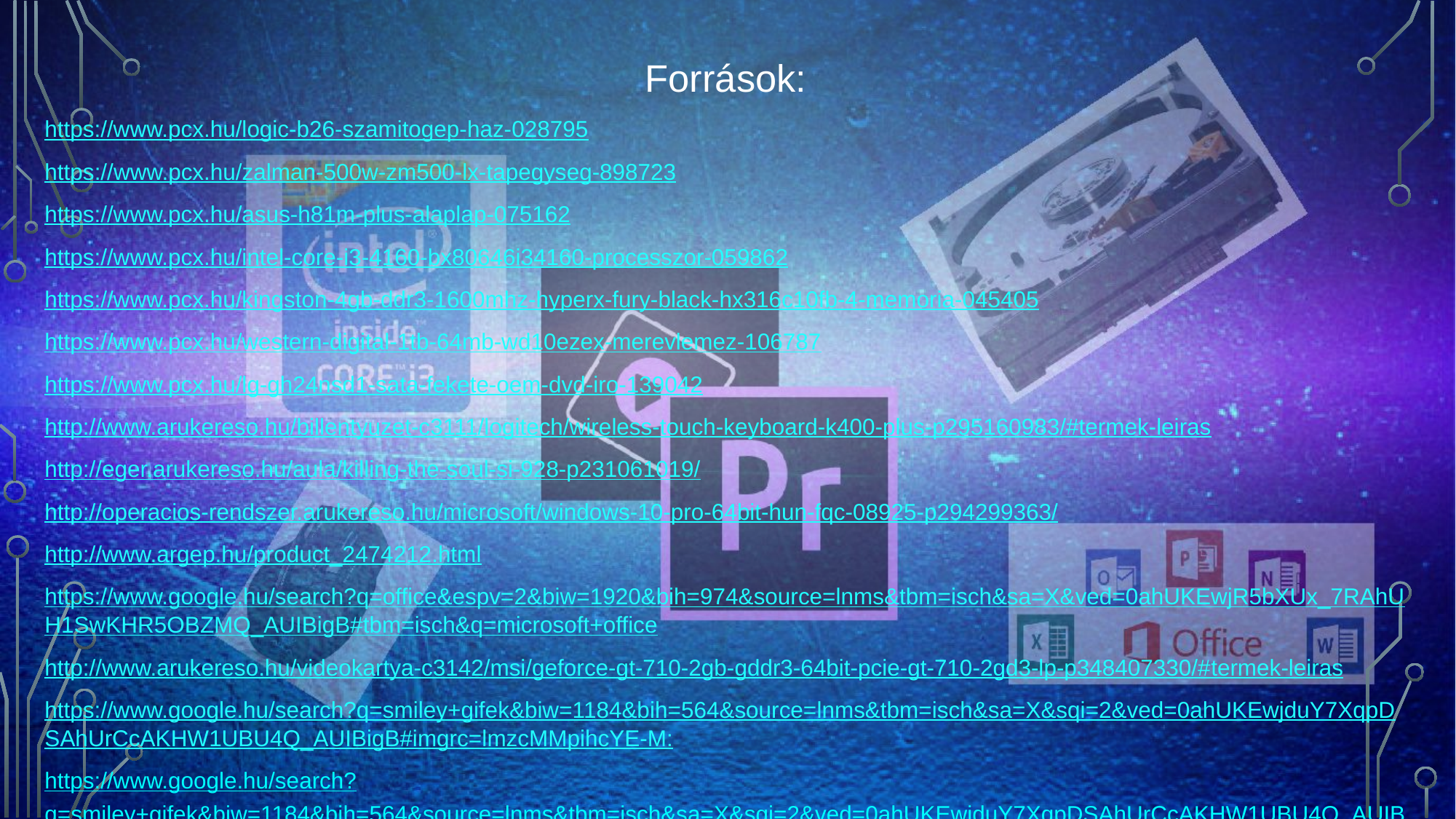

Források:
https://www.pcx.hu/logic-b26-szamitogep-haz-028795
https://www.pcx.hu/zalman-500w-zm500-lx-tapegyseg-898723
https://www.pcx.hu/asus-h81m-plus-alaplap-075162
https://www.pcx.hu/intel-core-i3-4160-bx80646i34160-processzor-059862
https://www.pcx.hu/kingston-4gb-ddr3-1600mhz-hyperx-fury-black-hx316c10fb-4-memoria-045405
https://www.pcx.hu/western-digital-1tb-64mb-wd10ezex-merevlemez-106787
https://www.pcx.hu/lg-gh24nsd1-sata-fekete-oem-dvd-iro-139042
http://www.arukereso.hu/billentyuzet-c3111/logitech/wireless-touch-keyboard-k400-plus-p295160983/#termek-leiras
http://eger.arukereso.hu/aula/killing-the-soul-si-928-p231061019/
http://operacios-rendszer.arukereso.hu/microsoft/windows-10-pro-64bit-hun-fqc-08925-p294299363/
http://www.argep.hu/product_2474212.html
https://www.google.hu/search?q=office&espv=2&biw=1920&bih=974&source=lnms&tbm=isch&sa=X&ved=0ahUKEwjR5bXUx_7RAhUH1SwKHR5OBZMQ_AUIBigB#tbm=isch&q=microsoft+office
http://www.arukereso.hu/videokartya-c3142/msi/geforce-gt-710-2gb-gddr3-64bit-pcie-gt-710-2gd3-lp-p348407330/#termek-leiras
https://www.google.hu/search?q=smiley+gifek&biw=1184&bih=564&source=lnms&tbm=isch&sa=X&sqi=2&ved=0ahUKEwjduY7XqpDSAhUrCcAKHW1UBU4Q_AUIBigB#imgrc=lmzcMMpihcYE-M:
https://www.google.hu/search?q=smiley+gifek&biw=1184&bih=564&source=lnms&tbm=isch&sa=X&sqi=2&ved=0ahUKEwjduY7XqpDSAhUrCcAKHW1UBU4Q_AUIBigB#imgrc=lmzcMMpihcYE-M: